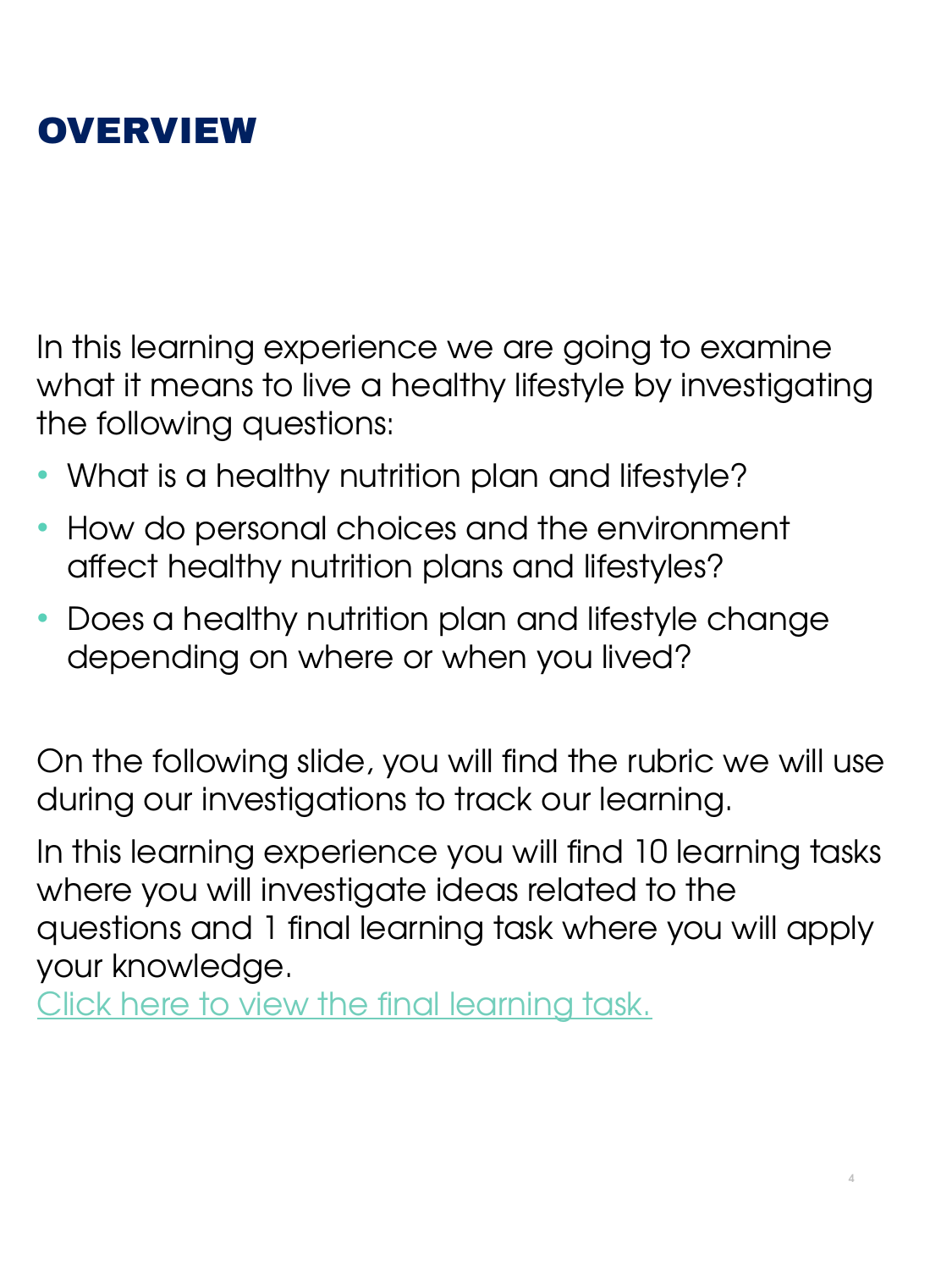

# overview
In this learning experience we are going to examine what it means to live a healthy lifestyle by investigating the following questions:
What is a healthy nutrition plan and lifestyle?
How do personal choices and the environment affect healthy nutrition plans and lifestyles?
Does a healthy nutrition plan and lifestyle change depending on where or when you lived?

On the following slide, you will find the rubric we will use during our investigations to track our learning.
In this learning experience you will find 10 learning tasks where you will investigate ideas related to the questions and 1 final learning task where you will apply your knowledge. Click here to view the final learning task.
4